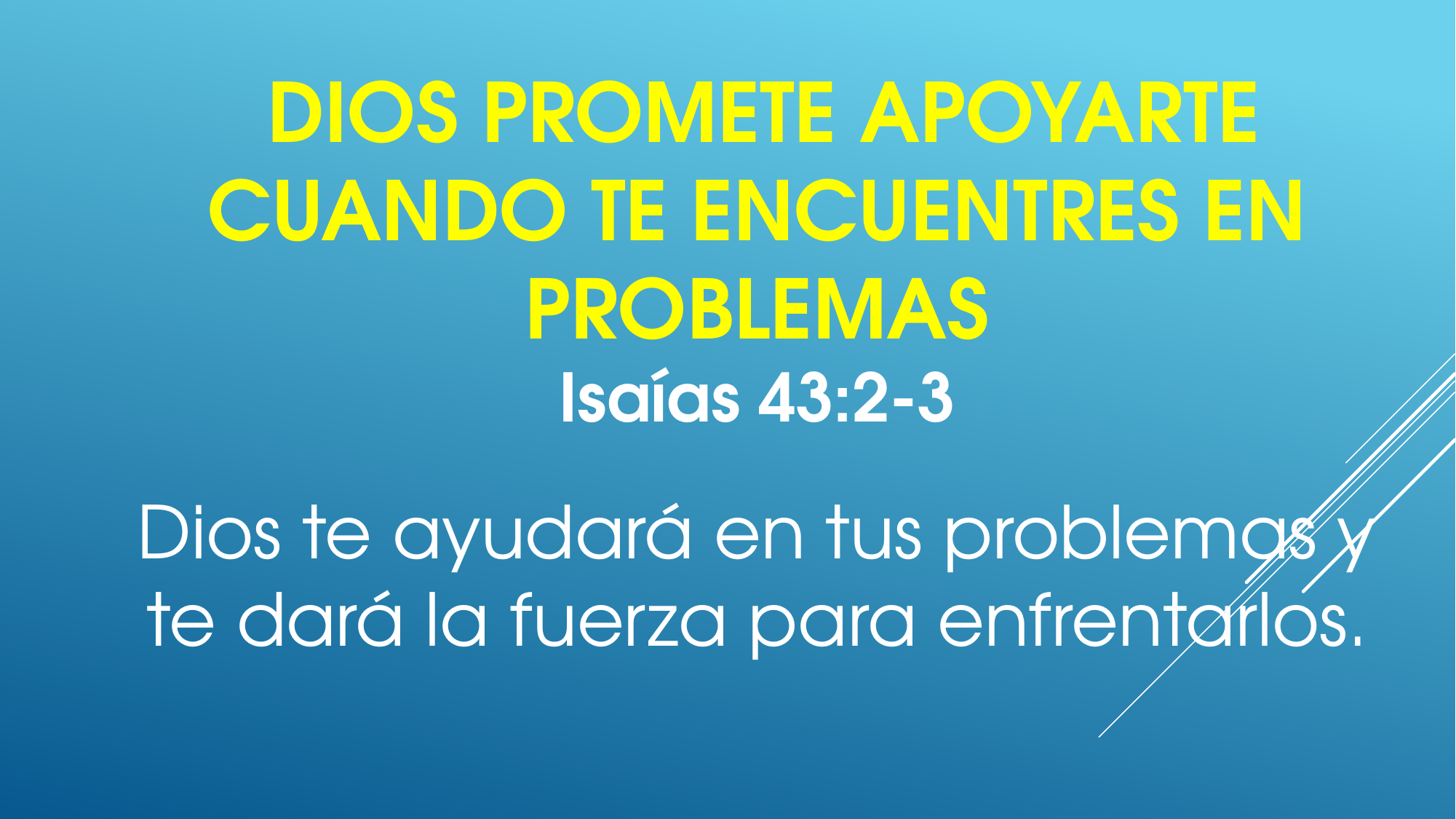

DIOS PROMETE APOYARTE CUANDO TE ENCUENTRES EN PROBLEMAS
Isaías 43:2-3

Dios te ayudará en tus problemas y te dará la fuerza para enfrentarlos.